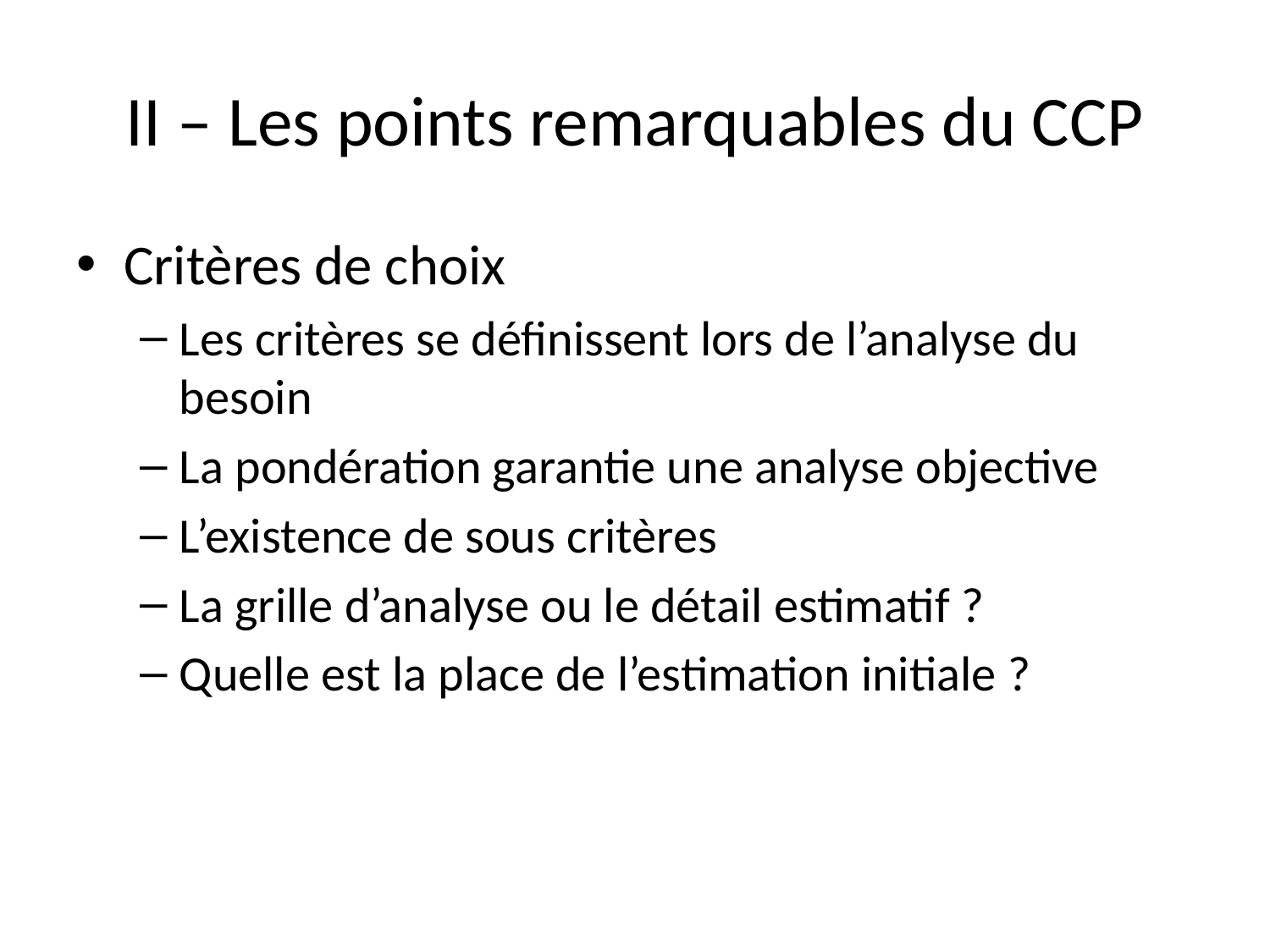

# II – Les points remarquables du CCP
Critères de choix
Les critères se définissent lors de l’analyse du besoin
La pondération garantie une analyse objective
L’existence de sous critères
La grille d’analyse ou le détail estimatif ?
Quelle est la place de l’estimation initiale ?